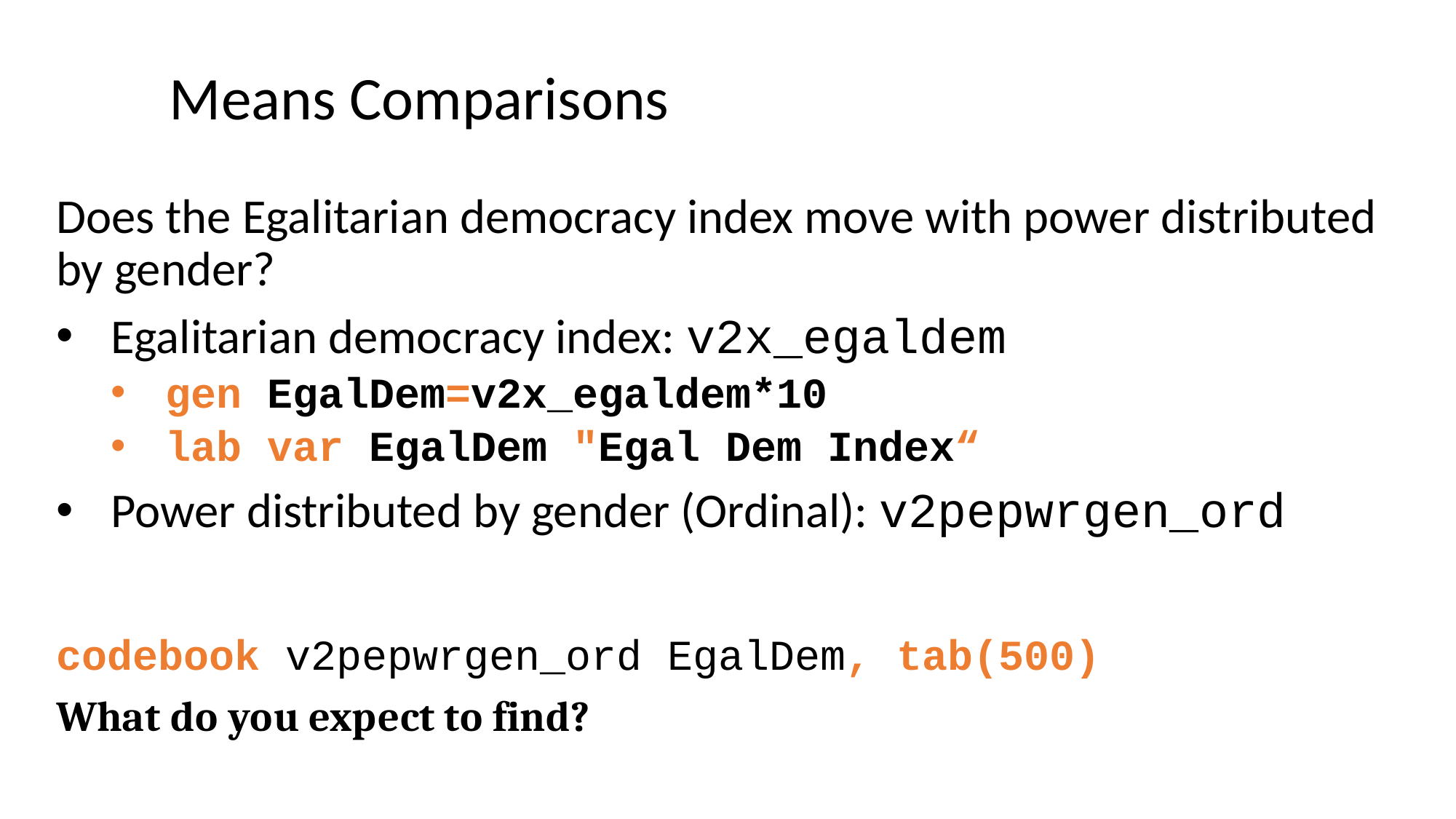

# Means Comparisons
Does the Egalitarian democracy index move with power distributed by gender?
Egalitarian democracy index: v2x_egaldem
gen EgalDem=v2x_egaldem*10
lab var EgalDem "Egal Dem Index“
Power distributed by gender (Ordinal): v2pepwrgen_ord

codebook v2pepwrgen_ord EgalDem, tab(500)
What do you expect to find?